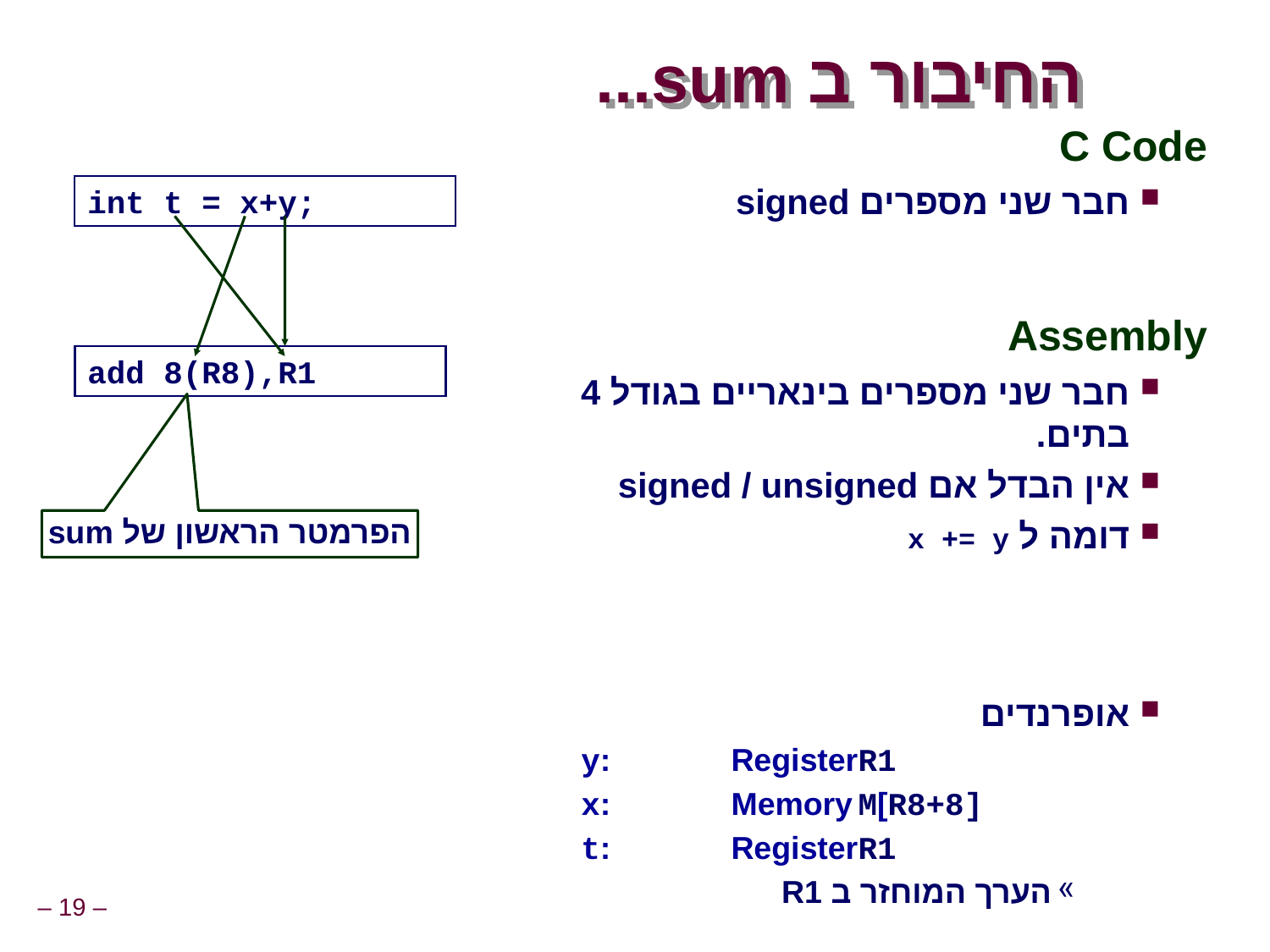

# החיבור ב sum...
C Code
חבר שני מספרים signed

Assembly
חבר שני מספרים בינאריים בגודל 4 בתים.
אין הבדל אם signed / unsigned
דומה ל x += y

אופרנדים
y:	Register	R1
x:	Memory	M[R8+8]
t:	Register	R1
הערך המוחזר ב R1
int t = x+y;

add 8(R8),R1
הפרמטר הראשון של sum